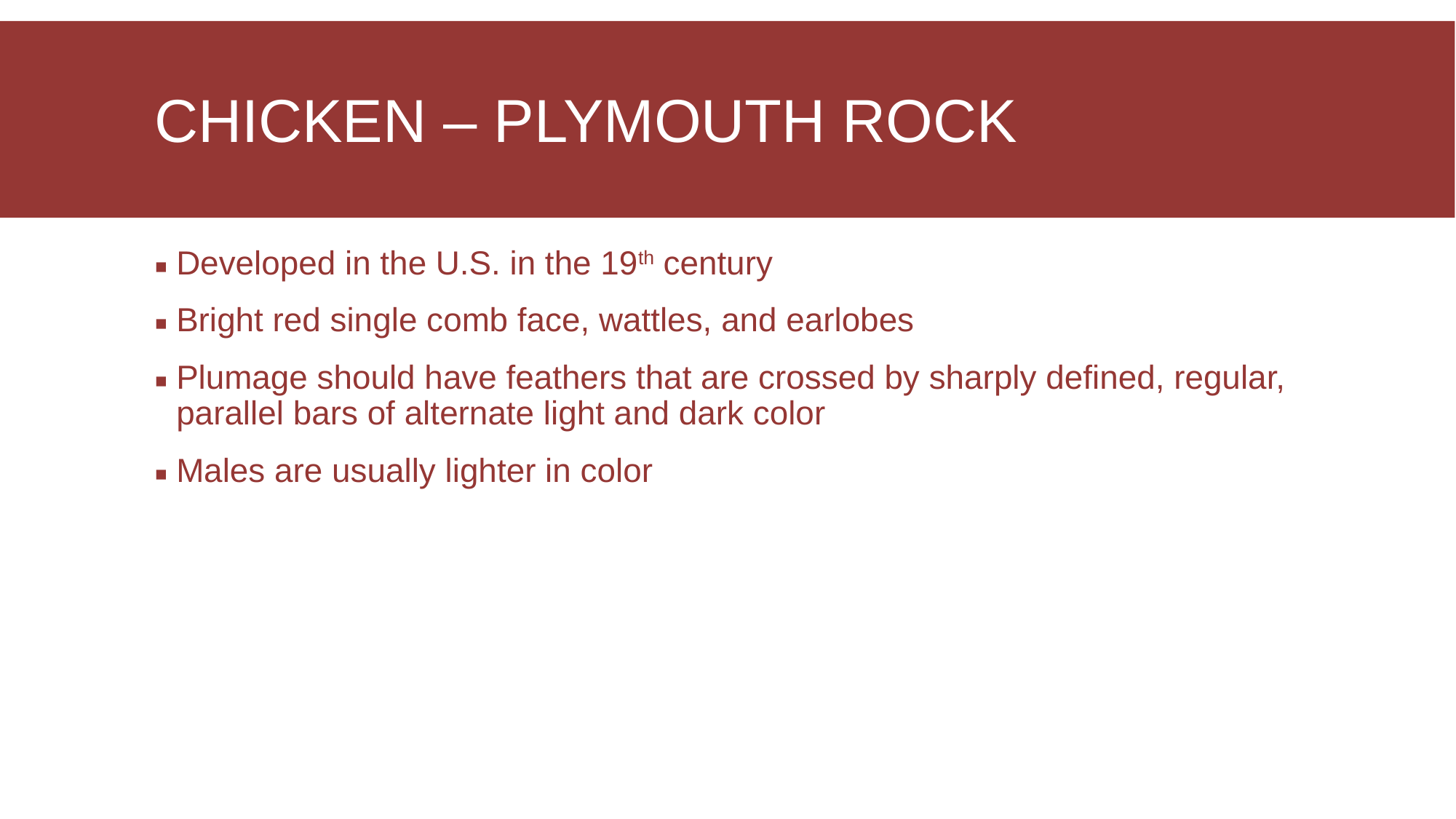

# CHICKEN – PLYMOUTH ROCK
Developed in the U.S. in the 19th century
Bright red single comb face, wattles, and earlobes
Plumage should have feathers that are crossed by sharply defined, regular, parallel bars of alternate light and dark color
Males are usually lighter in color